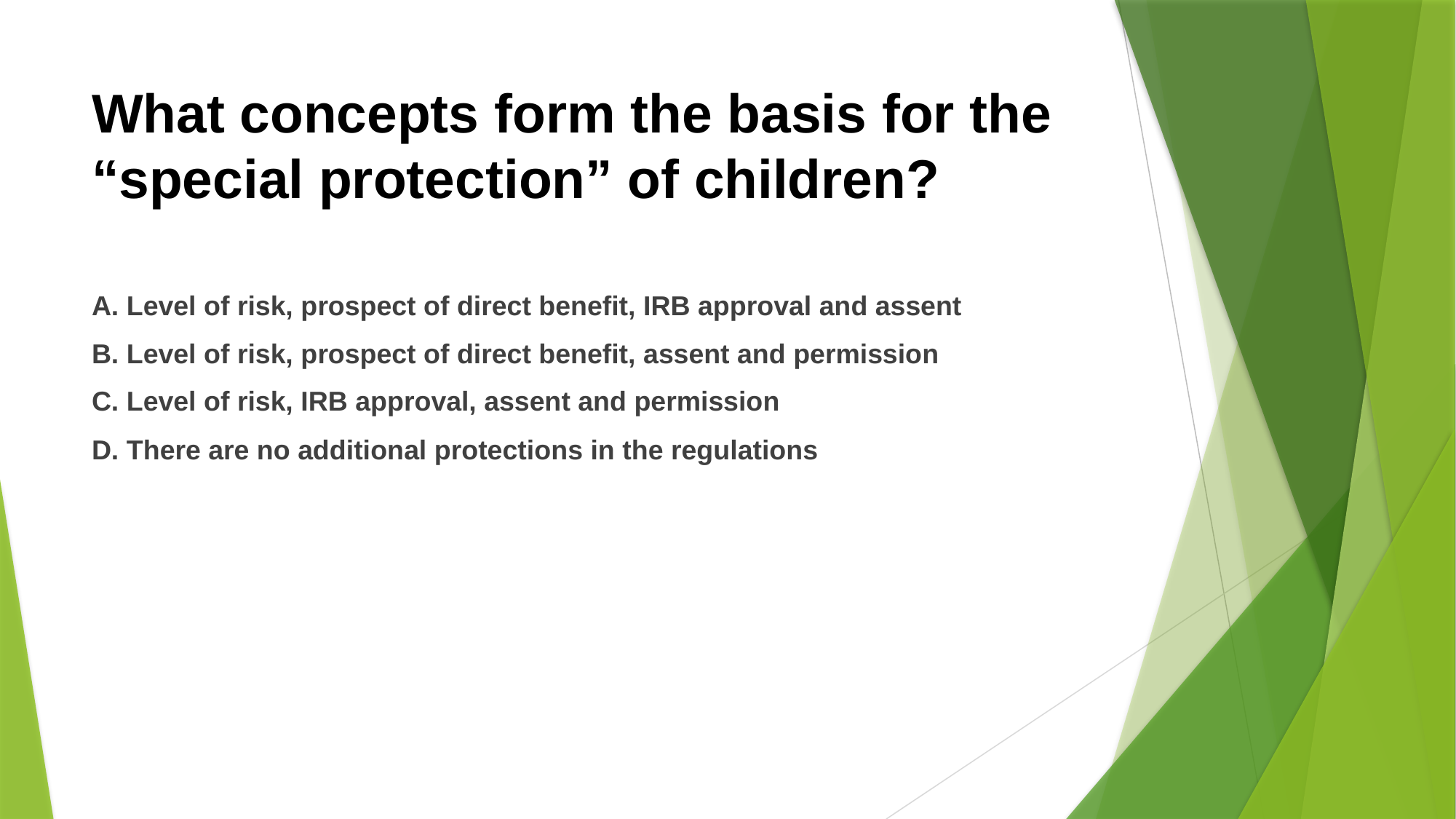

# What concepts form the basis for the “special protection” of children?
A. Level of risk, prospect of direct benefit, IRB approval and assent
B. Level of risk, prospect of direct benefit, assent and permission
C. Level of risk, IRB approval, assent and permission
D. There are no additional protections in the regulations